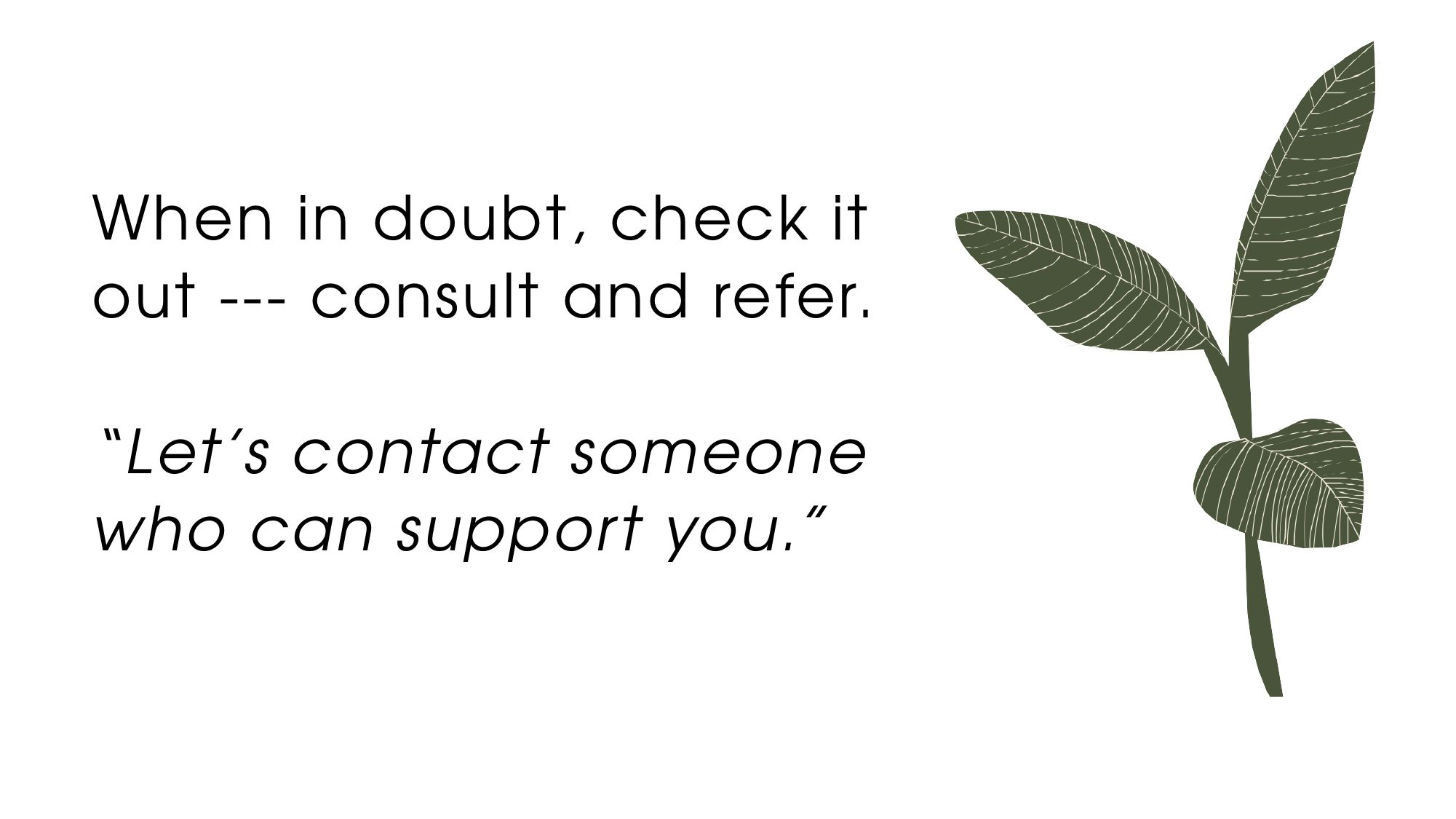

# When in doubt, check it out --- consult and refer. “Let’s contact someone who can support you.”